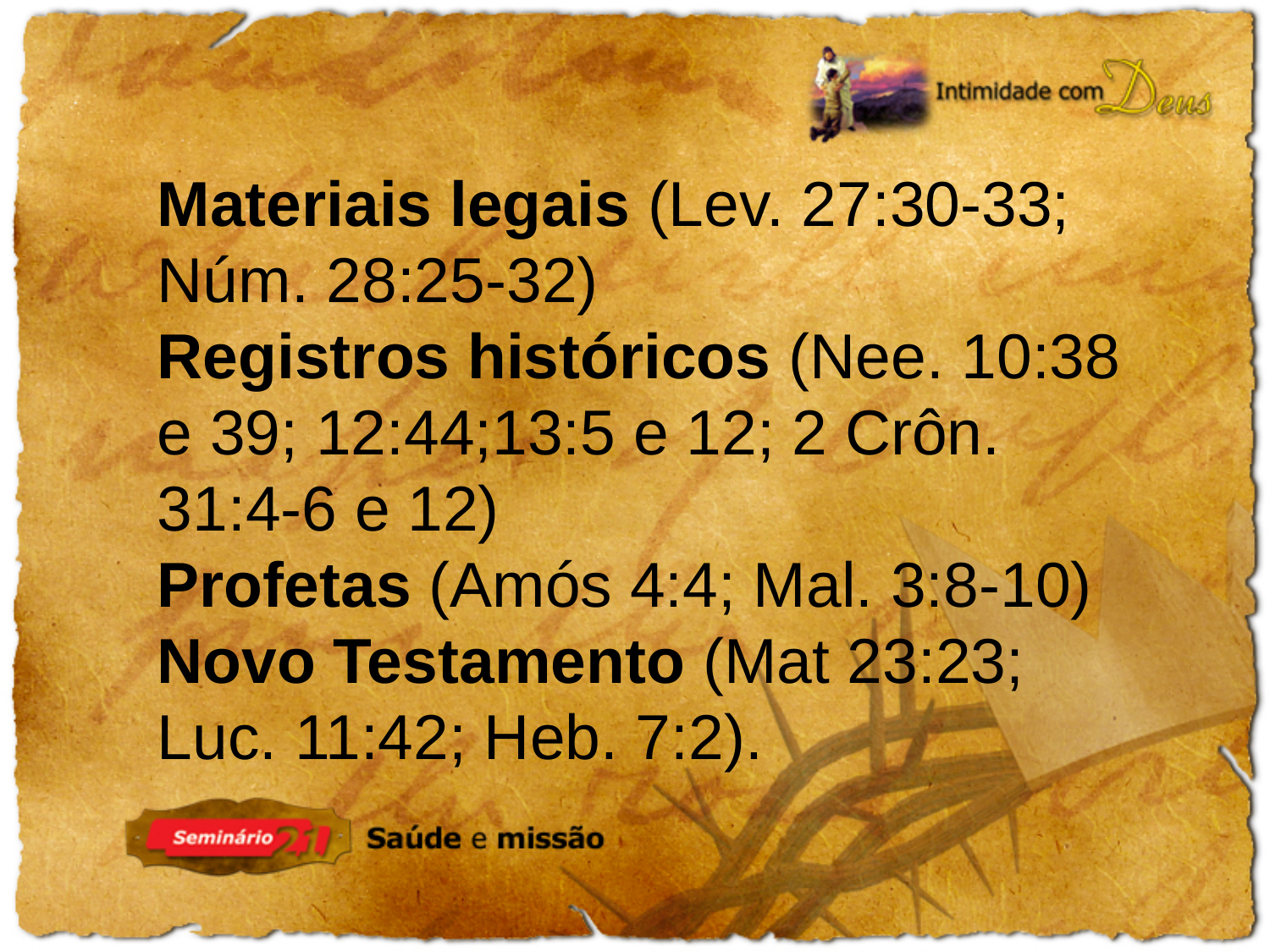

Materiais legais (Lev. 27:30-33; Núm. 28:25-32)
Registros históricos (Nee. 10:38 e 39; 12:44;13:5 e 12; 2 Crôn. 31:4-6 e 12)
Profetas (Amós 4:4; Mal. 3:8-10)
Novo Testamento (Mat 23:23; Luc. 11:42; Heb. 7:2).